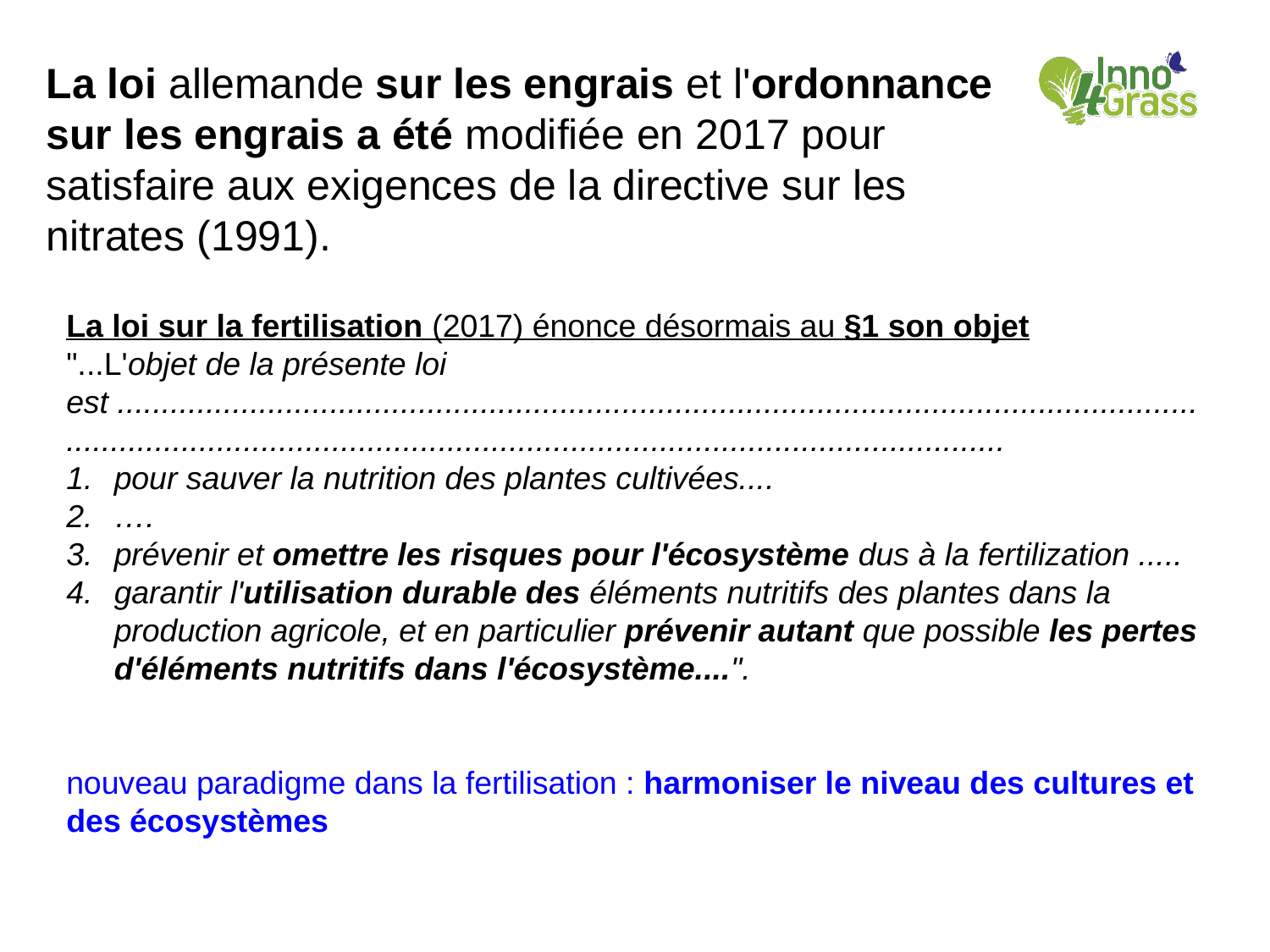

La loi allemande sur les engrais et l'ordonnance sur les engrais a été modifiée en 2017 pour satisfaire aux exigences de la directive sur les nitrates (1991).
La loi sur la fertilisation (2017) énonce désormais au §1 son objet
"...L'objet de la présente loi est ....................................................................................................................................................................................................................................
pour sauver la nutrition des plantes cultivées....
….
prévenir et omettre les risques pour l'écosystème dus à la fertilization .....
garantir l'utilisation durable des éléments nutritifs des plantes dans la production agricole, et en particulier prévenir autant que possible les pertes d'éléments nutritifs dans l'écosystème....".

nouveau paradigme dans la fertilisation : harmoniser le niveau des cultures et des écosystèmes